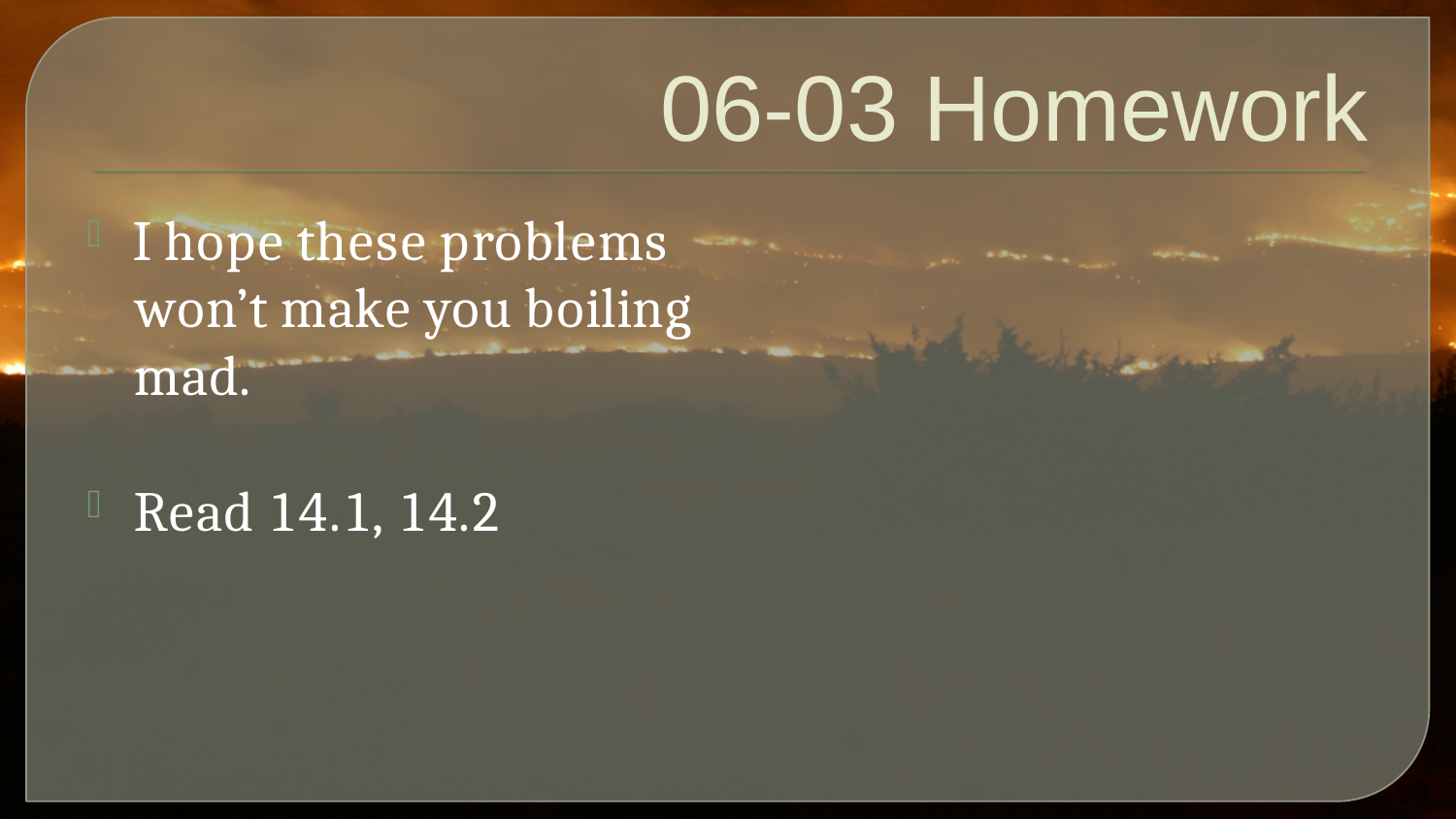

# 06-03 Homework
I hope these problems won’t make you boiling mad.

Read 14.1, 14.2